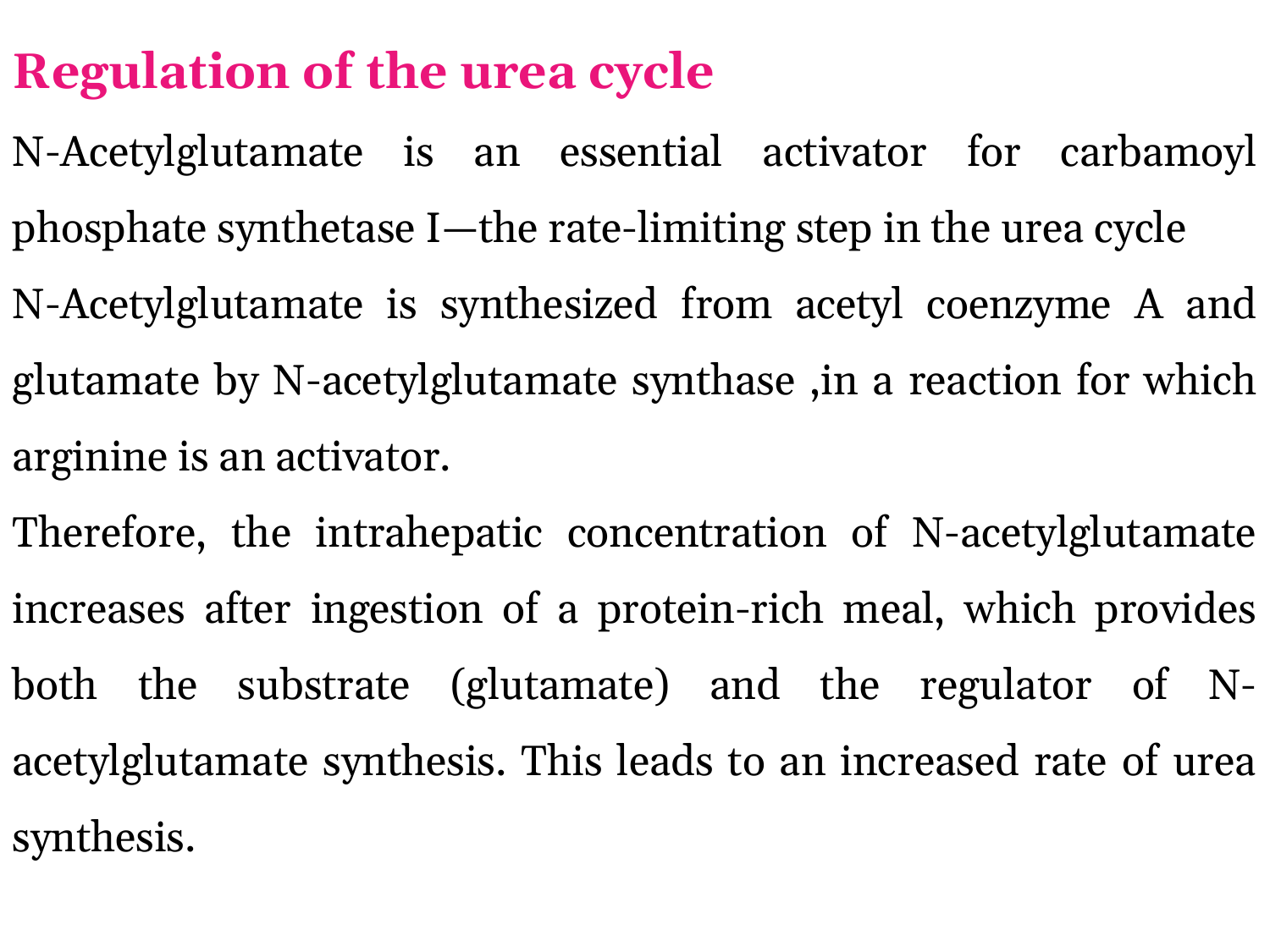

Regulation of the urea cycle
N-Acetylglutamate is an essential activator for carbamoyl phosphate synthetase I—the rate-limiting step in the urea cycle
N-Acetylglutamate is synthesized from acetyl coenzyme A and glutamate by N-acetylglutamate synthase ,in a reaction for which arginine is an activator.
Therefore, the intrahepatic concentration of N-acetylglutamate increases after ingestion of a protein-rich meal, which provides both the substrate (glutamate) and the regulator of N-acetylglutamate synthesis. This leads to an increased rate of urea synthesis.